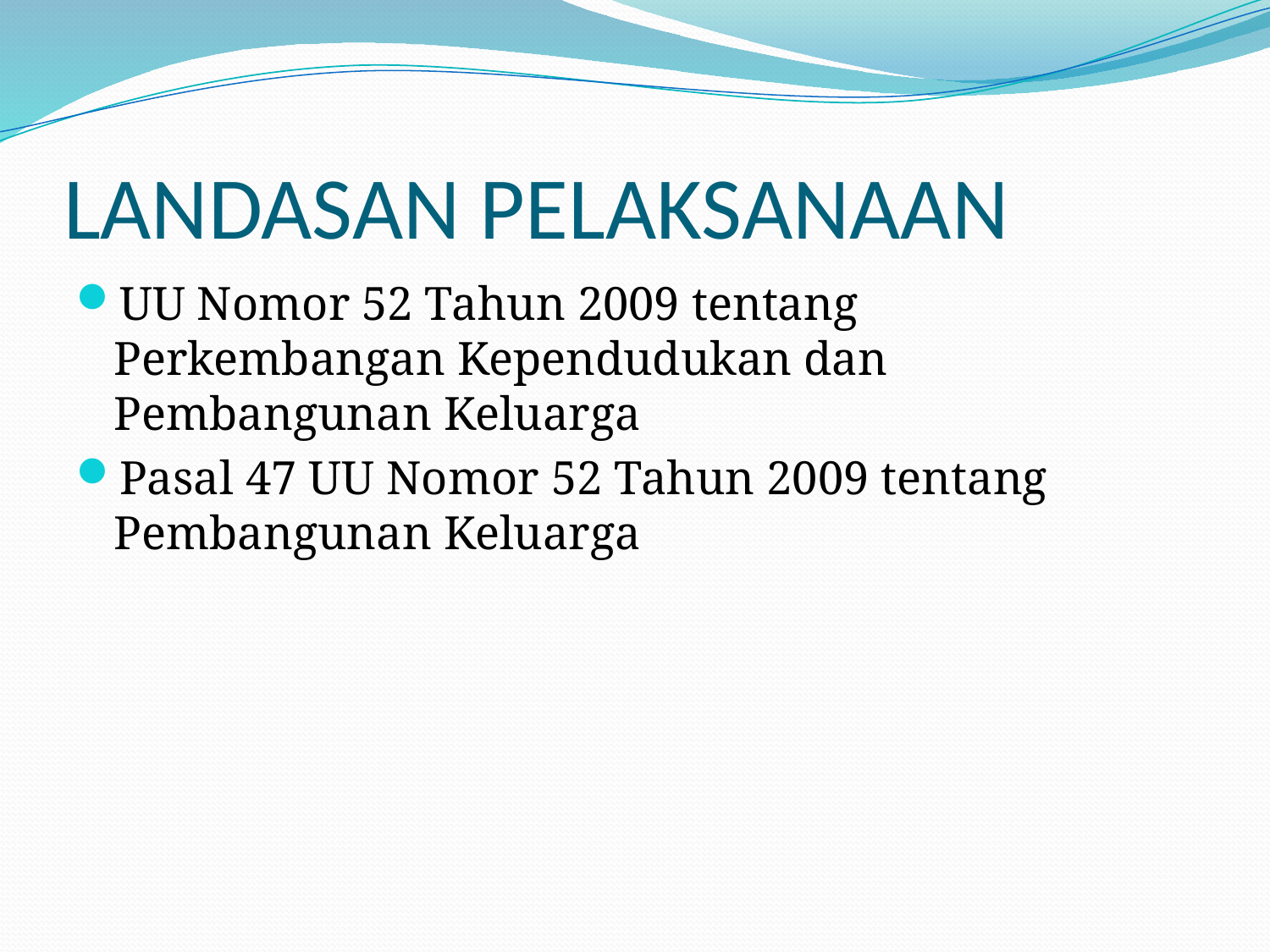

# LANDASAN PELAKSANAAN
UU Nomor 52 Tahun 2009 tentang Perkembangan Kependudukan dan Pembangunan Keluarga
Pasal 47 UU Nomor 52 Tahun 2009 tentang Pembangunan Keluarga